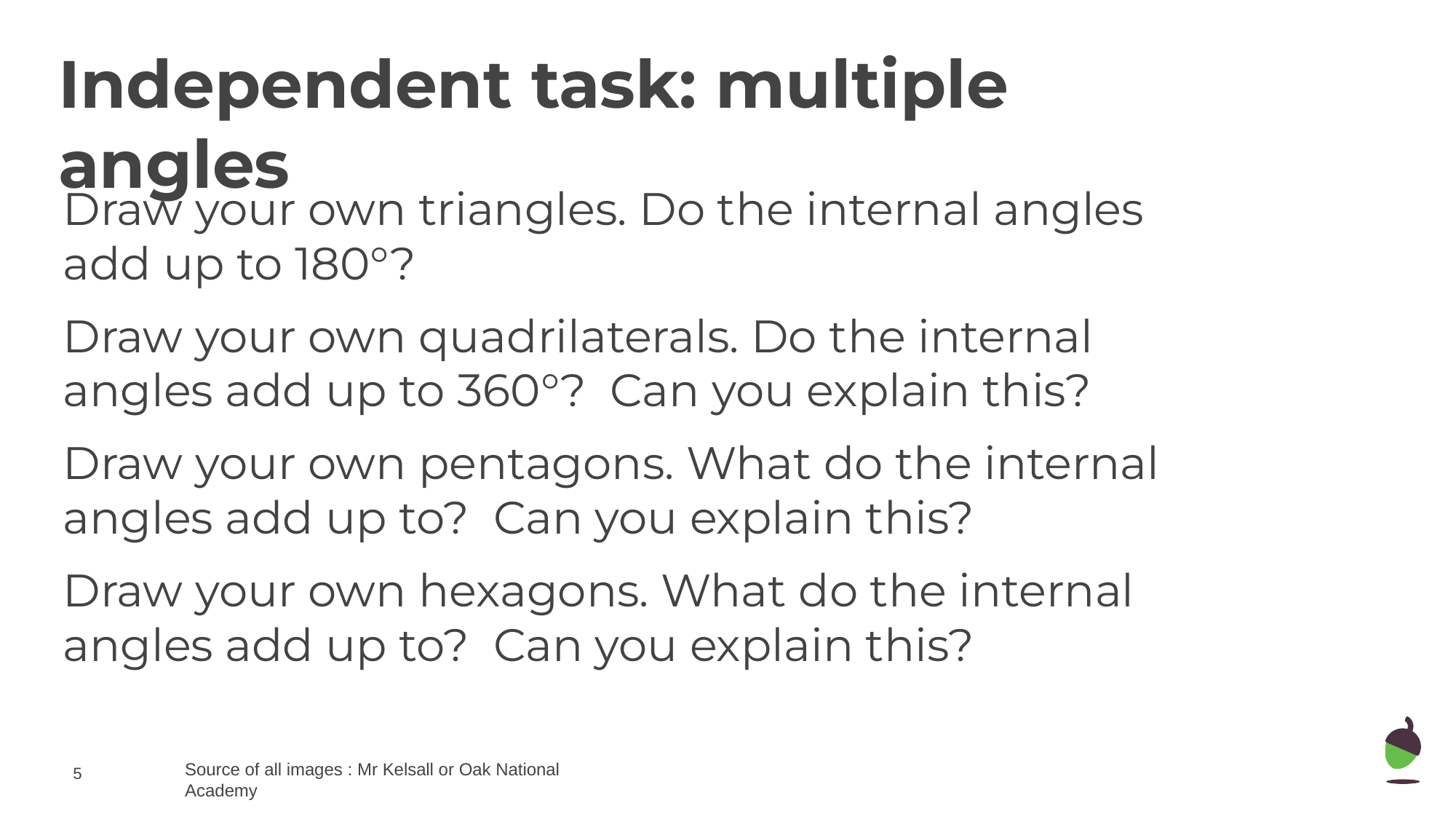

Independent task: multiple angles
Draw your own triangles. Do the internal angles add up to 180°?
Draw your own quadrilaterals. Do the internal angles add up to 360°?  Can you explain this?
Draw your own pentagons. What do the internal angles add up to?  Can you explain this?
Draw your own hexagons. What do the internal angles add up to?  Can you explain this?
Source of all images : Mr Kelsall or Oak National Academy
5